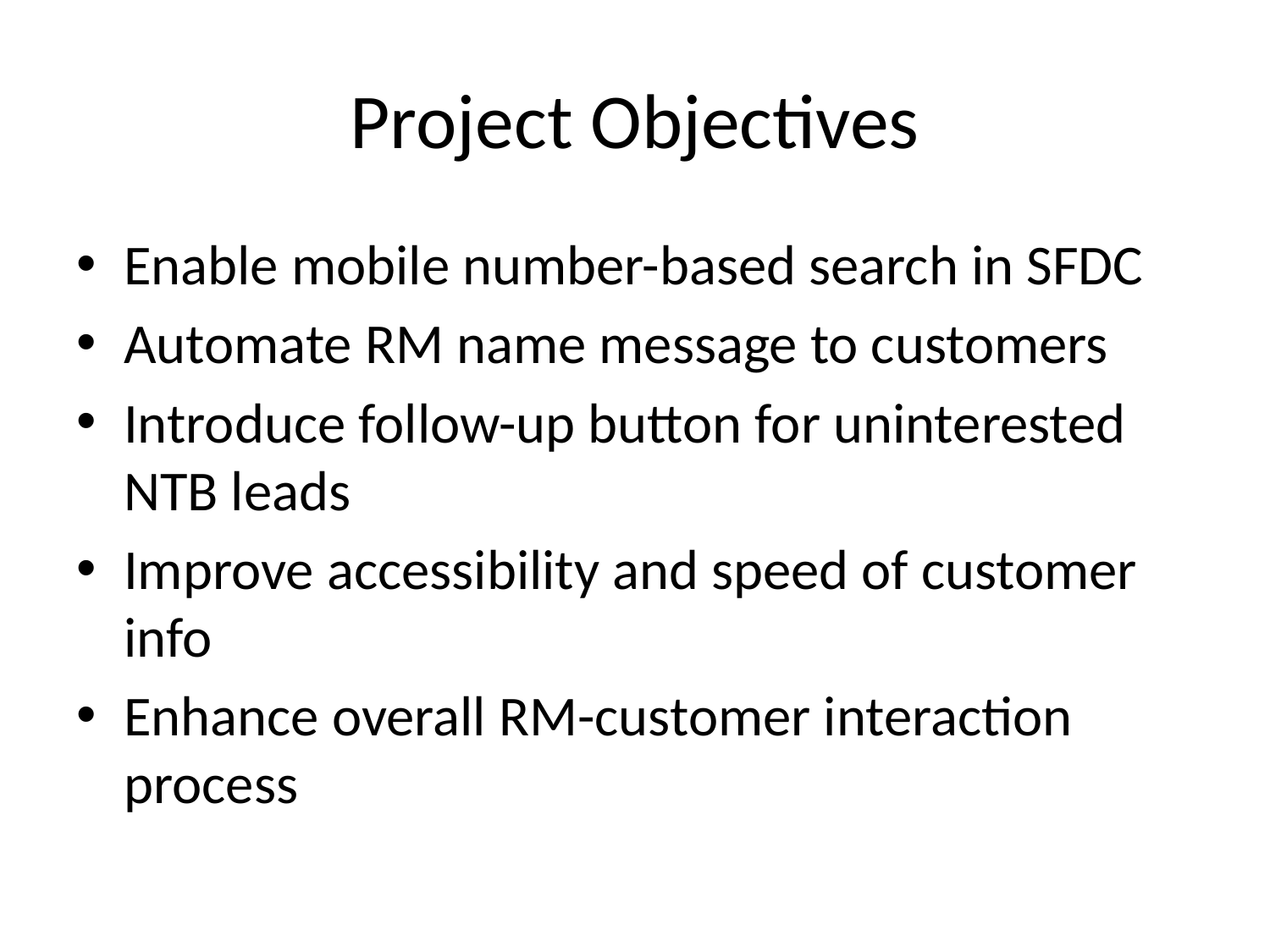

# Project Objectives
Enable mobile number-based search in SFDC
Automate RM name message to customers
Introduce follow-up button for uninterested NTB leads
Improve accessibility and speed of customer info
Enhance overall RM-customer interaction process